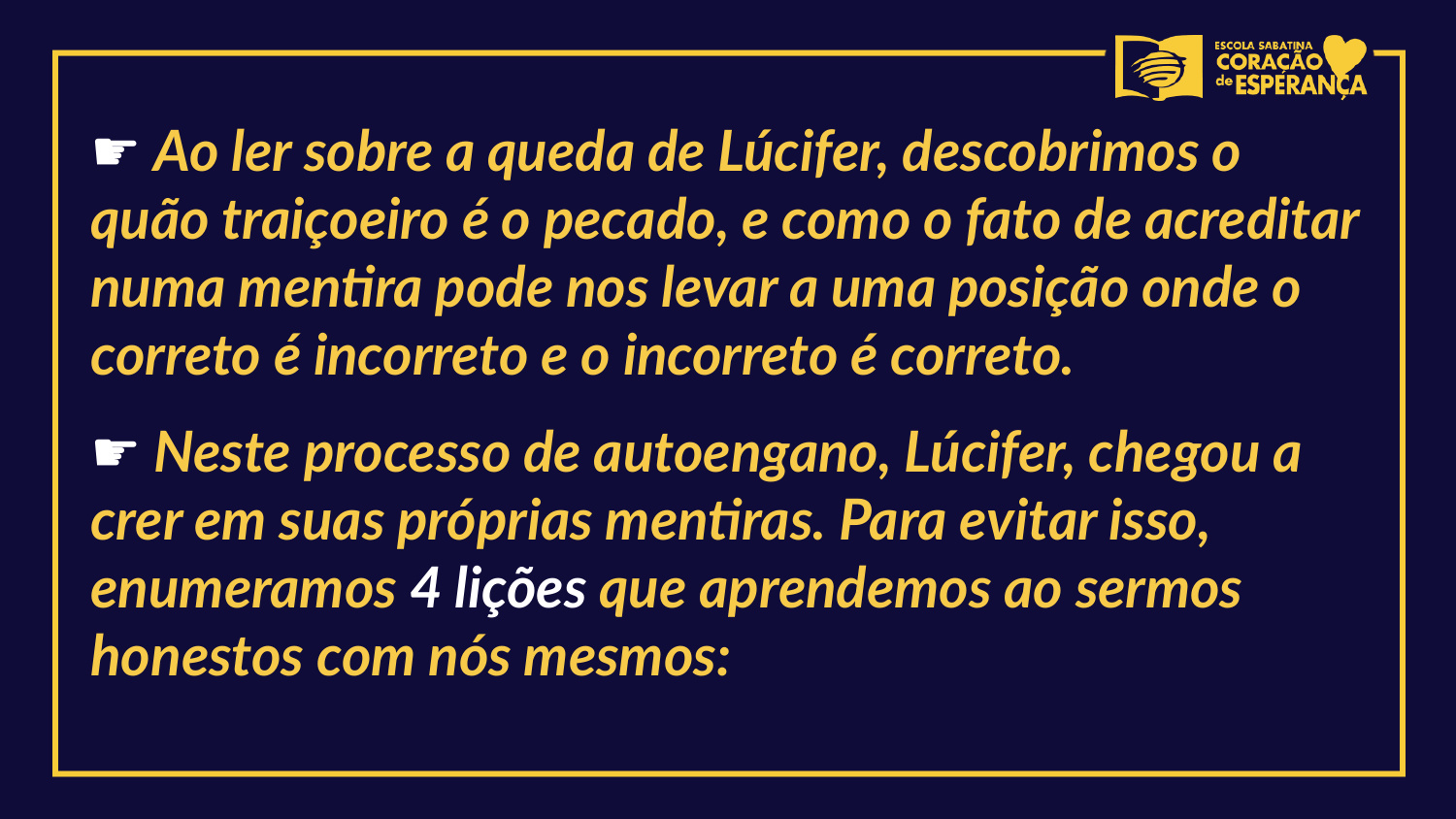

☛ Ao ler sobre a queda de Lúcifer, descobrimos o quão traiçoeiro é o pecado, e como o fato de acreditar numa mentira pode nos levar a uma posição onde o correto é incorreto e o incorreto é correto.

☛ Neste processo de autoengano, Lúcifer, chegou a crer em suas próprias mentiras. Para evitar isso, enumeramos 4 lições que aprendemos ao sermos honestos com nós mesmos: